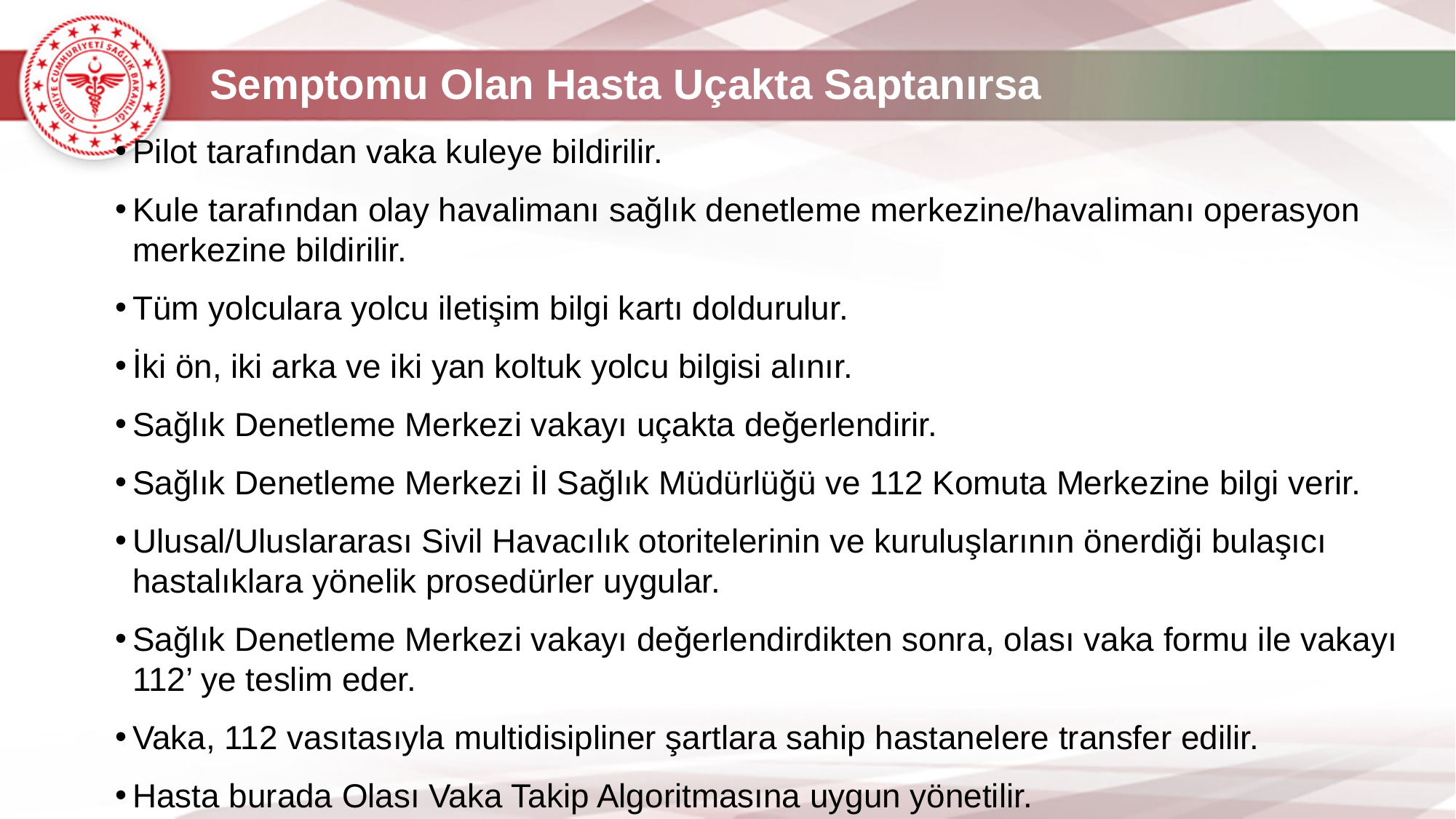

Semptomu Olan Hasta Uçakta Saptanırsa
Pilot tarafından vaka kuleye bildirilir.
Kule tarafından olay havalimanı sağlık denetleme merkezine/havalimanı operasyon merkezine bildirilir.
Tüm yolculara yolcu iletişim bilgi kartı doldurulur.
İki ön, iki arka ve iki yan koltuk yolcu bilgisi alınır.
Sağlık Denetleme Merkezi vakayı uçakta değerlendirir.
Sağlık Denetleme Merkezi İl Sağlık Müdürlüğü ve 112 Komuta Merkezine bilgi verir.
Ulusal/Uluslararası Sivil Havacılık otoritelerinin ve kuruluşlarının önerdiği bulaşıcı hastalıklara yönelik prosedürler uygular.
Sağlık Denetleme Merkezi vakayı değerlendirdikten sonra, olası vaka formu ile vakayı 112’ ye teslim eder.
Vaka, 112 vasıtasıyla multidisipliner şartlara sahip hastanelere transfer edilir.
Hasta burada Olası Vaka Takip Algoritmasına uygun yönetilir.